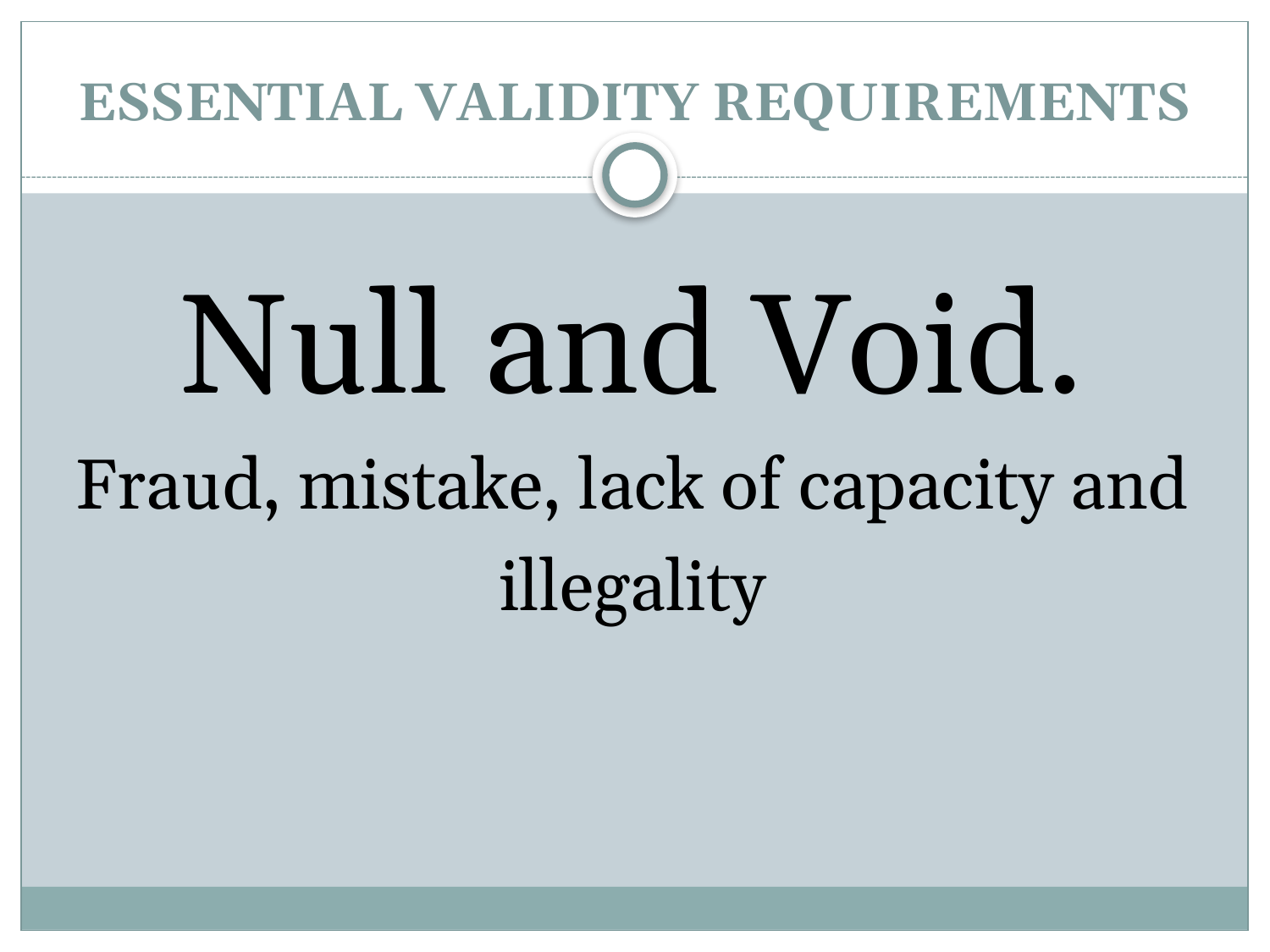

# ESSENTIAL VALIDITY REQUIREMENTS
Null and Void.
Fraud, mistake, lack of capacity and illegality